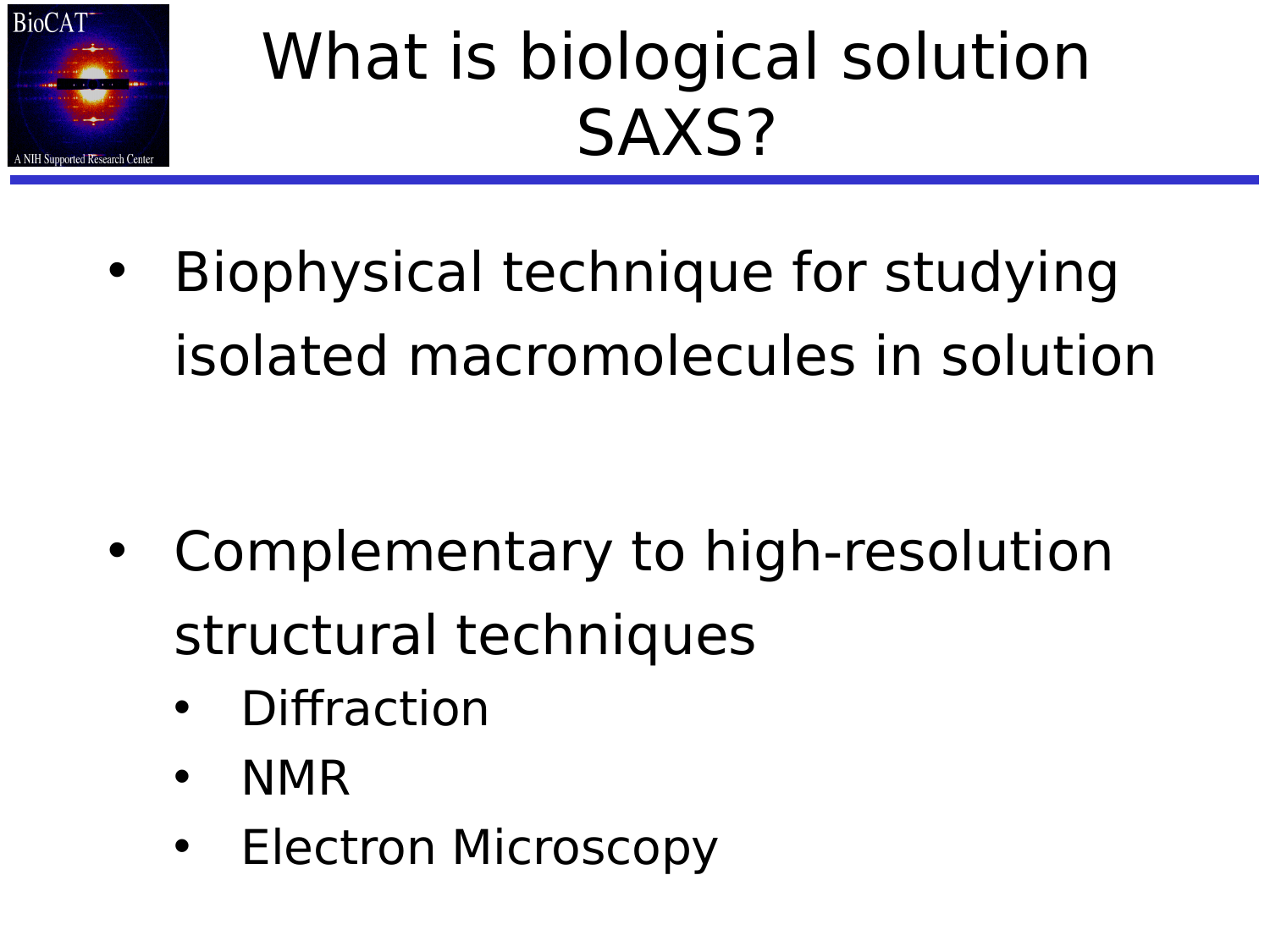

# What is biological solution SAXS?
Biophysical technique for studying isolated macromolecules in solution

Complementary to high-resolution structural techniques
Diffraction
NMR
Electron Microscopy